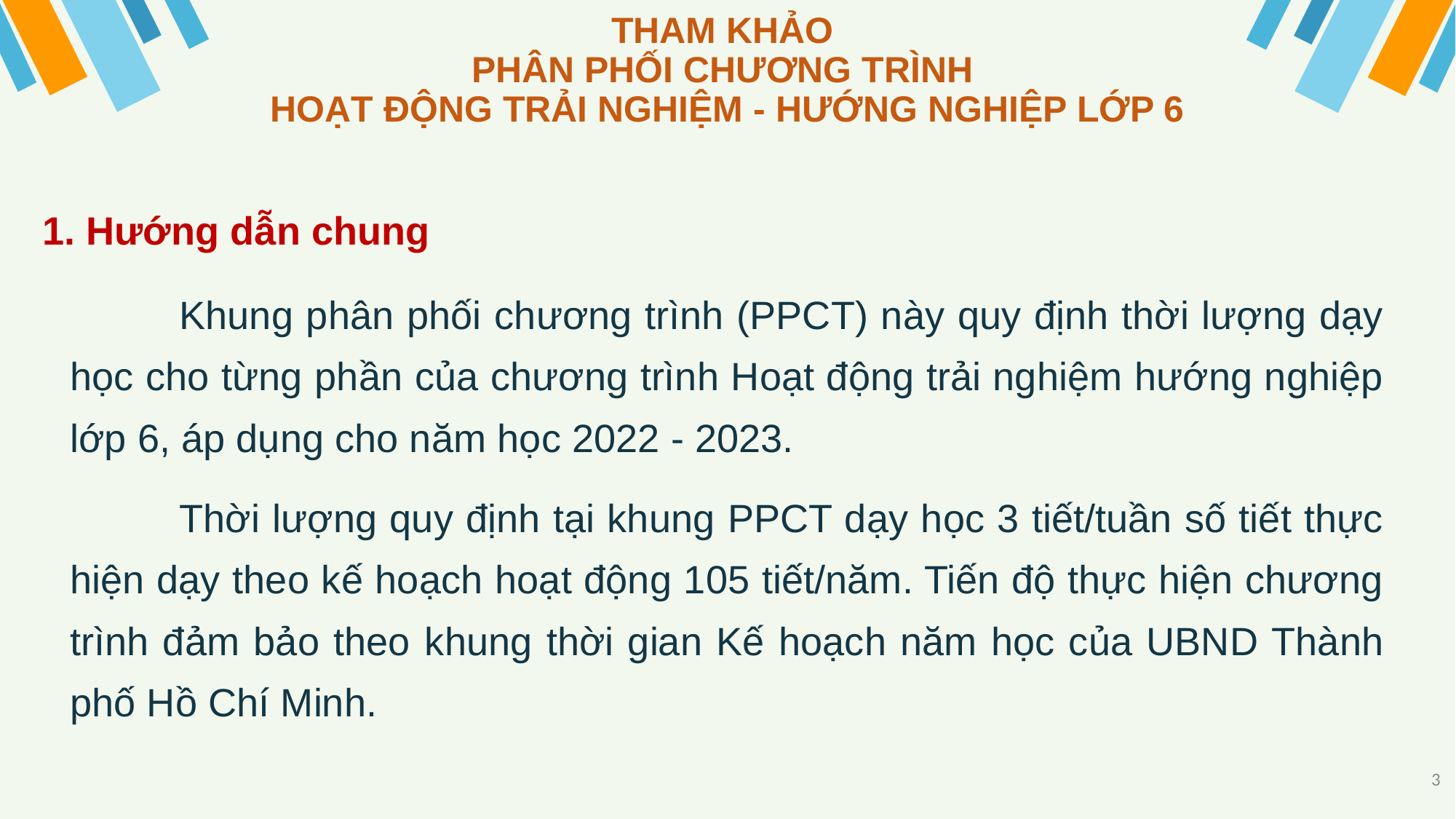

# THAM KHẢO PHÂN PHỐI CHƯƠNG TRÌNH HOẠT ĐỘNG TRẢI NGHIỆM - HƯỚNG NGHIỆP LỚP 6
1. Hướng dẫn chung
	Khung phân phối chương trình (PPCT) này quy định thời lượng dạy học cho từng phần của chương trình Hoạt động trải nghiệm hướng nghiệp lớp 6, áp dụng cho năm học 2022 - 2023.
	Thời lượng quy định tại khung PPCT dạy học 3 tiết/tuần số tiết thực hiện dạy theo kế hoạch hoạt động 105 tiết/năm. Tiến độ thực hiện chương trình đảm bảo theo khung thời gian Kế hoạch năm học của UBND Thành phố Hồ Chí Minh.
3